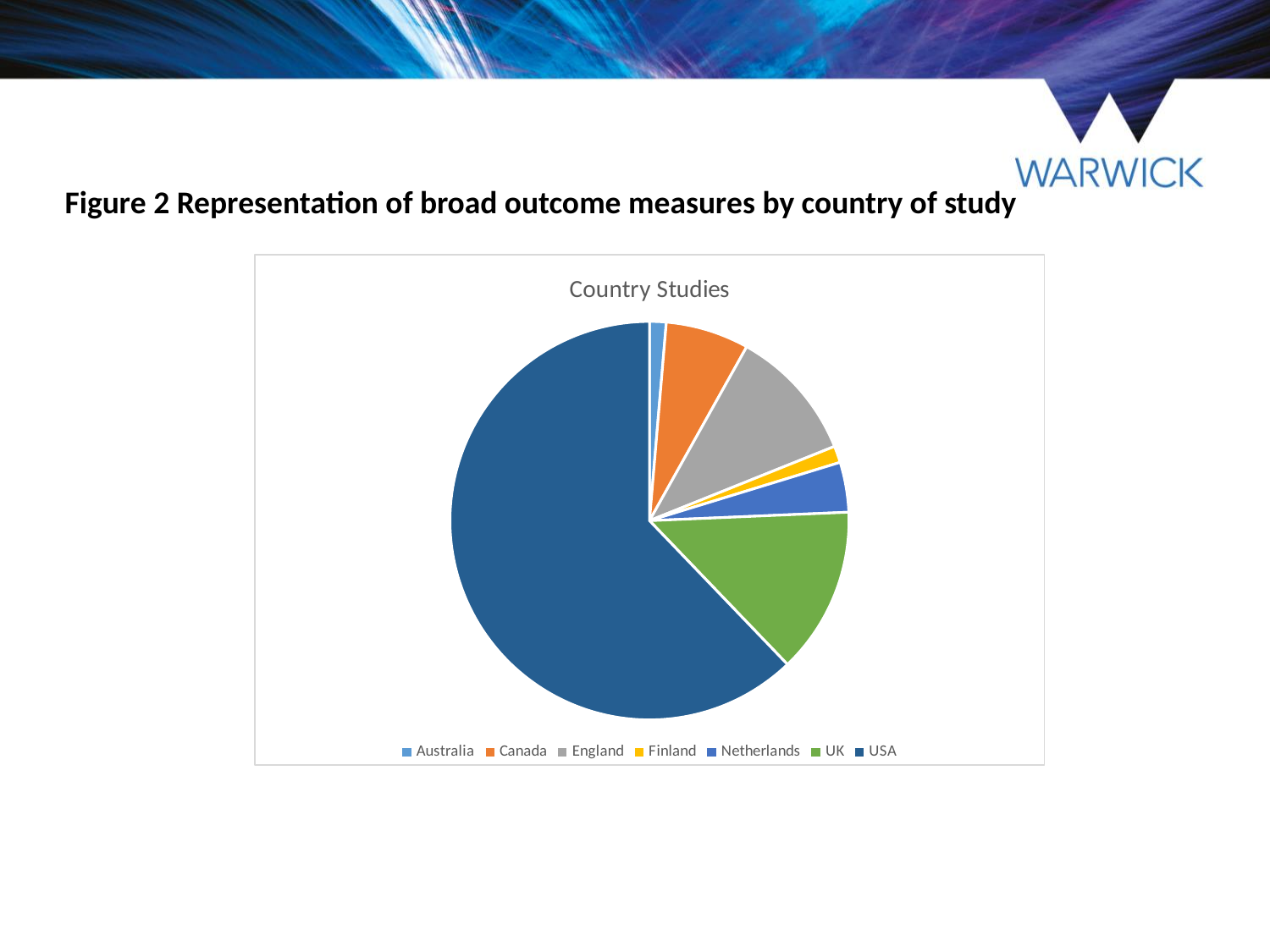

Figure 2 Representation of broad outcome measures by country of study

### Chart: Country Studies

| Category | Column1 |
|---|---|
| Australia | 1.0 |
| Canada | 5.0 |
| England | 8.0 |
| Finland | 1.0 |
| Netherlands | 3.0 |
| UK | 10.0 |
| USA | 46.0 |